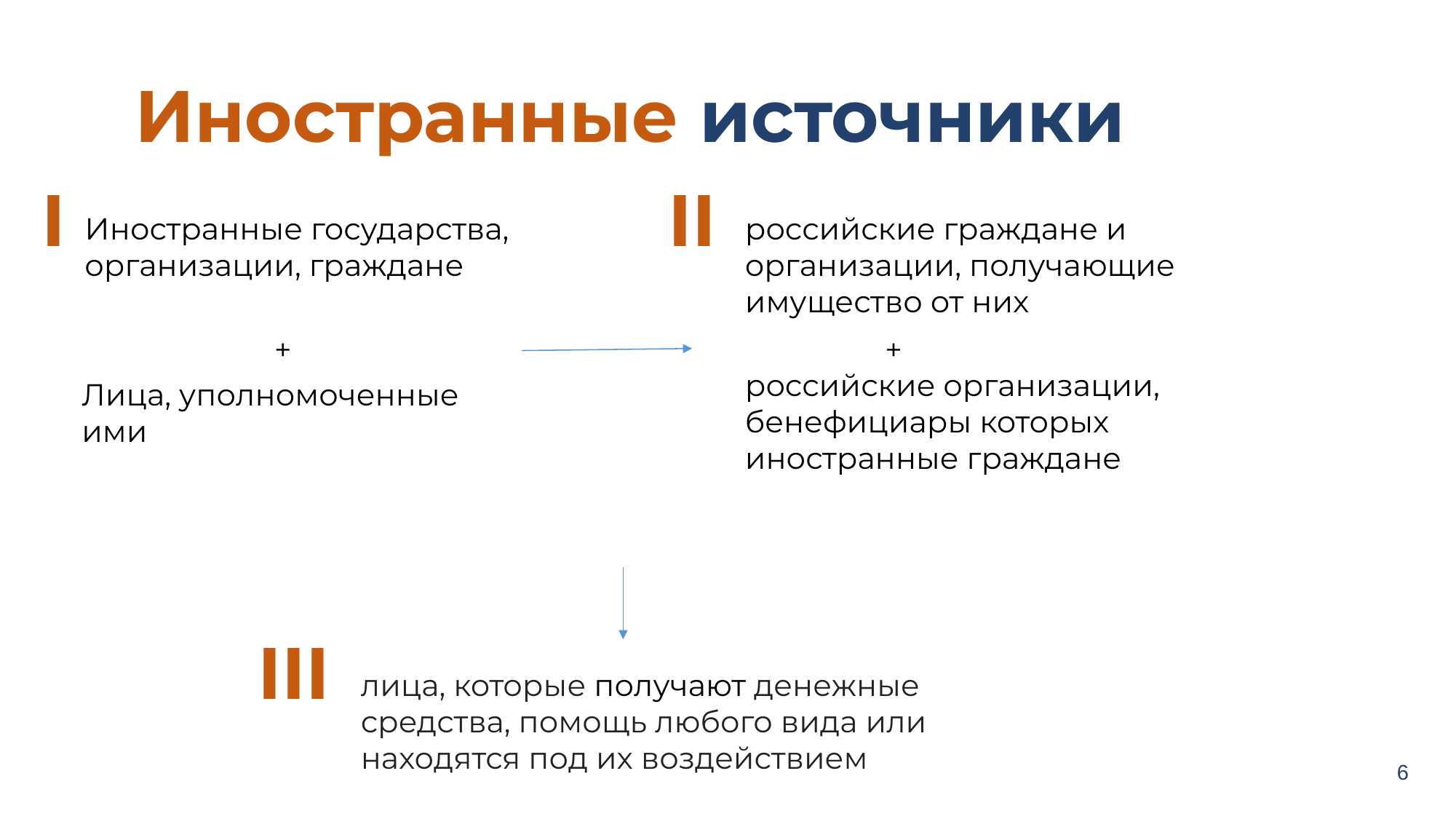

Иностранные источники
II
I
Иностранные государства,
организации, граждане
российские граждане и организации, получающие имущество от них
+
+
российские организации, бенефициары которых иностранные граждане
Лица, уполномоченные ими
III
лица, которые получают денежные средства, помощь любого вида или находятся под их воздействием
6